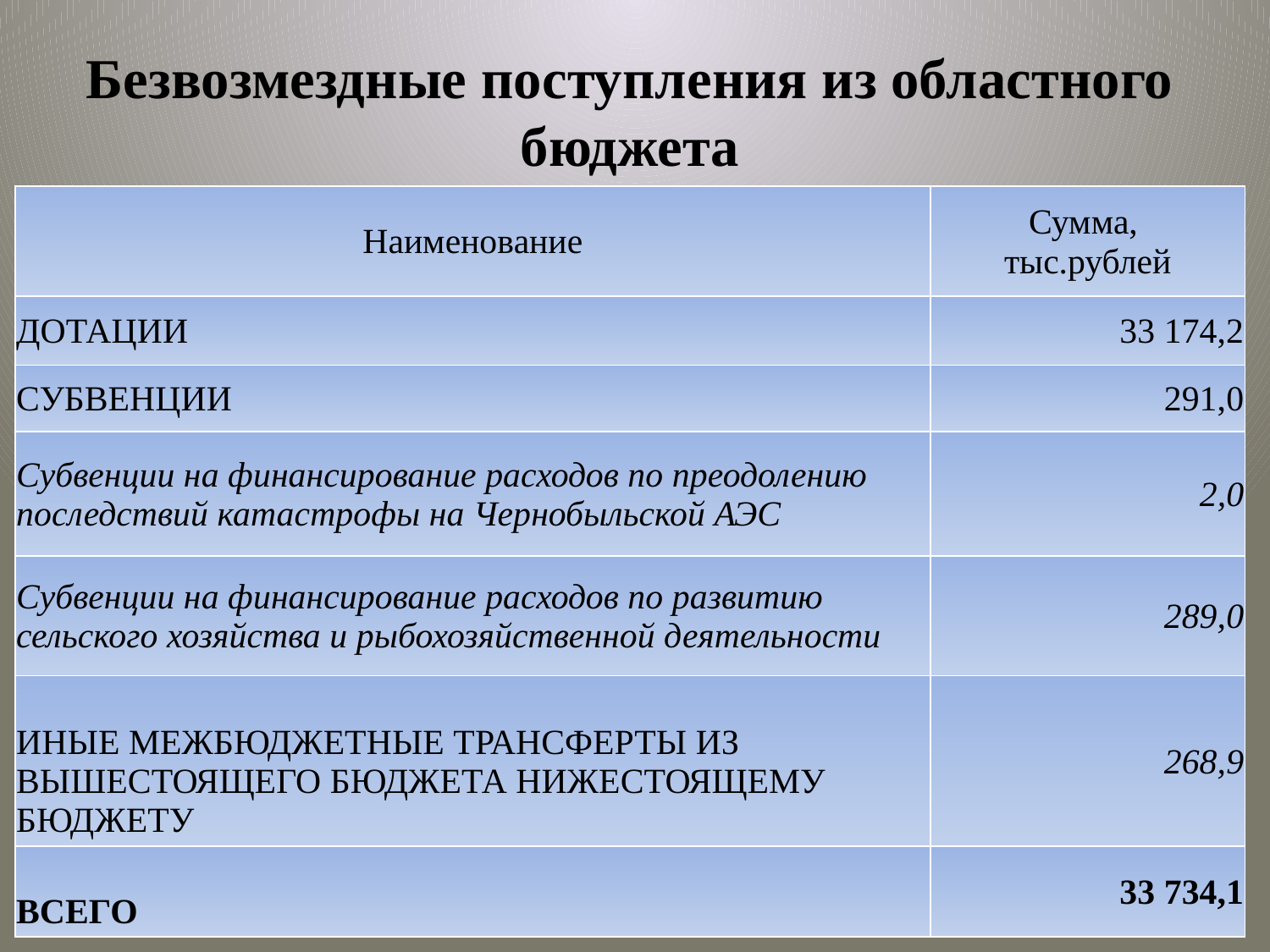

Безвозмездные поступления из областного бюджета
| Наименование | Сумма, тыс.рублей |
| --- | --- |
| ДОТАЦИИ | 33 174,2 |
| СУБВЕНЦИИ | 291,0 |
| Субвенции на финансирование расходов по преодолению последствий катастрофы на Чернобыльской АЭС | 2,0 |
| Субвенции на финансирование расходов по развитию сельского хозяйства и рыбохозяйственной деятельности | 289,0 |
| ИНЫЕ МЕЖБЮДЖЕТНЫЕ ТРАНСФЕРТЫ ИЗ ВЫШЕСТОЯЩЕГО БЮДЖЕТА НИЖЕСТОЯЩЕМУ БЮДЖЕТУ | 268,9 |
| ВСЕГО | 33 734,1 |